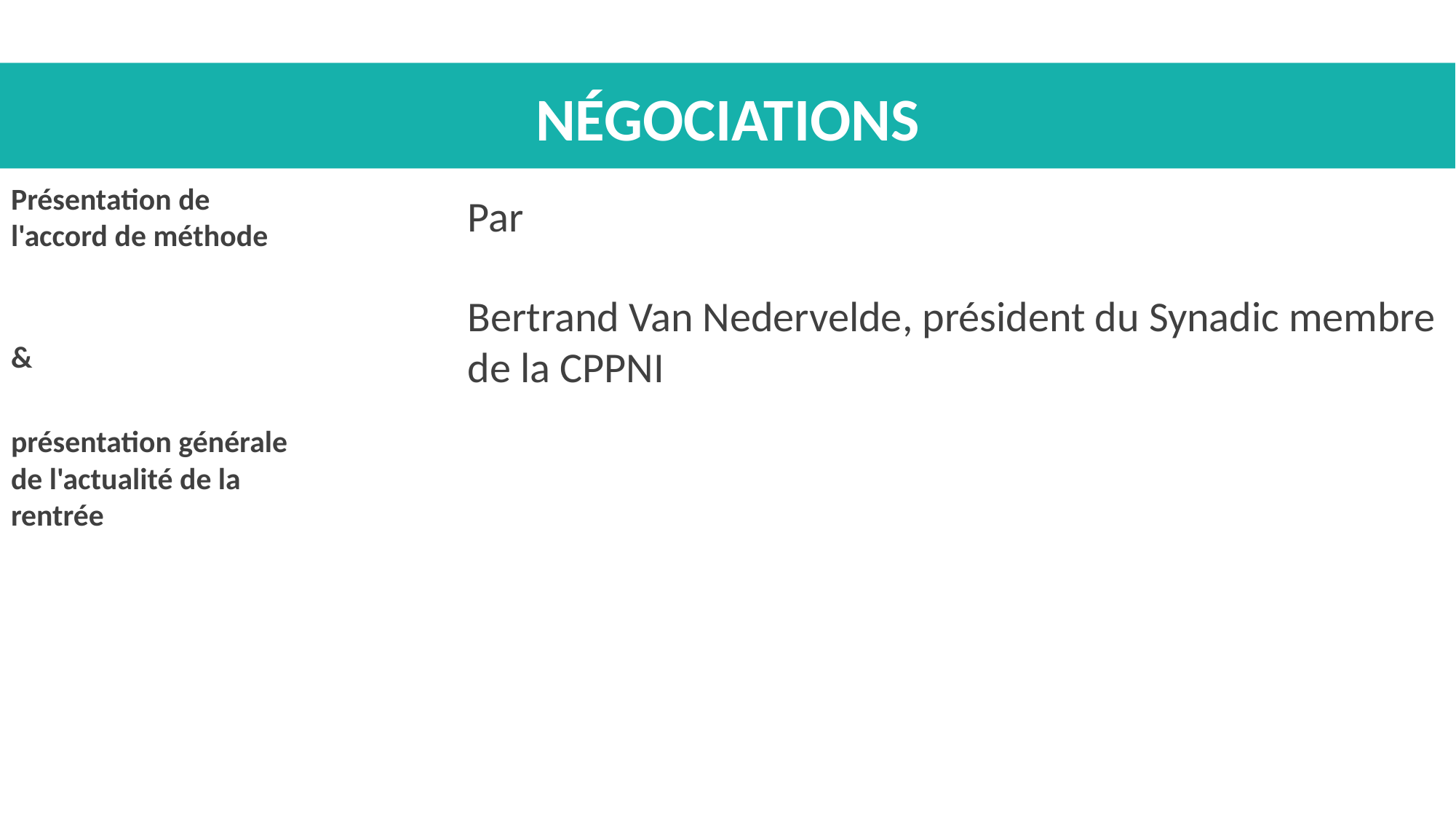

# négociations
Présentation de l'accord de méthode
&
présentation générale de l'actualité de la rentrée
Par
Bertrand Van Nedervelde, président du Synadic membre de la CPPNI